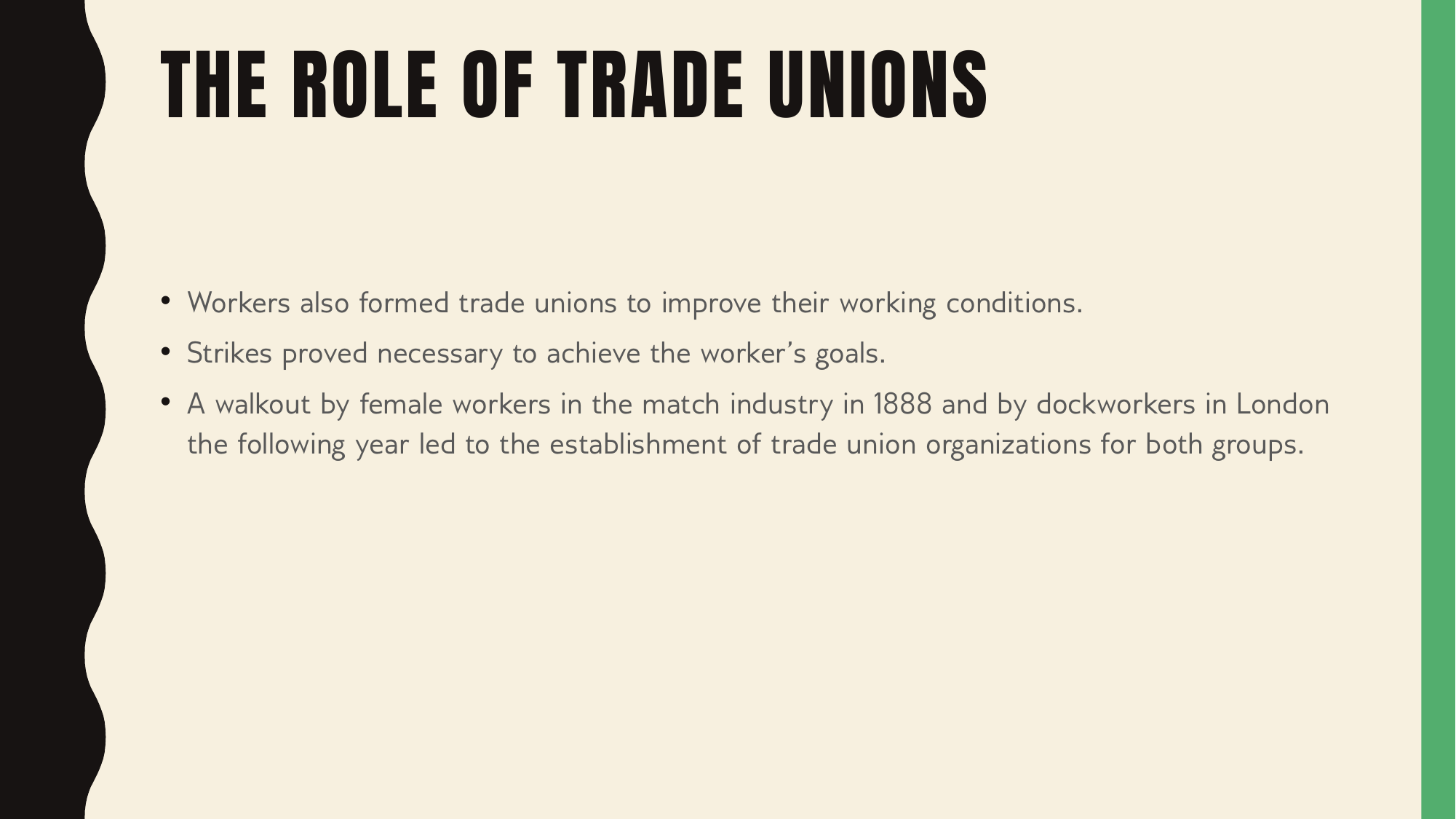

# The role of trade unions
Workers also formed trade unions to improve their working conditions.
Strikes proved necessary to achieve the worker’s goals.
A walkout by female workers in the match industry in 1888 and by dockworkers in London the following year led to the establishment of trade union organizations for both groups.